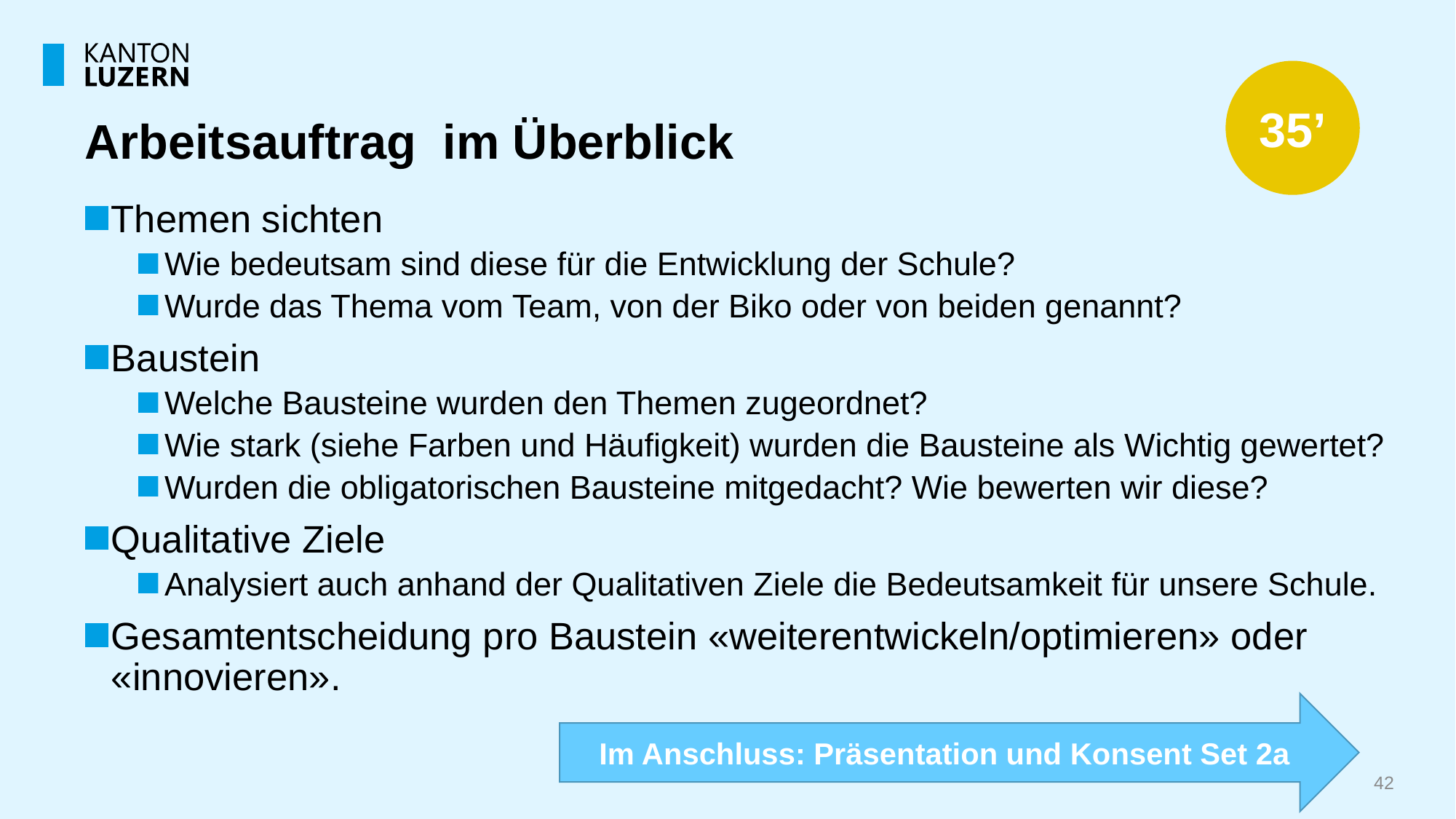

35’
# Arbeitsauftrag  im Überblick
Themen sichten
Wie bedeutsam sind diese für die Entwicklung der Schule?
Wurde das Thema vom Team, von der Biko oder von beiden genannt?
Baustein
Welche Bausteine wurden den Themen zugeordnet?
Wie stark (siehe Farben und Häufigkeit) wurden die Bausteine als Wichtig gewertet?
Wurden die obligatorischen Bausteine mitgedacht? Wie bewerten wir diese?
Qualitative Ziele
Analysiert auch anhand der Qualitativen Ziele die Bedeutsamkeit für unsere Schule.
Gesamtentscheidung pro Baustein «weiterentwickeln/optimieren» oder «innovieren».

Im Anschluss: Präsentation und Konsent Set 2a
42